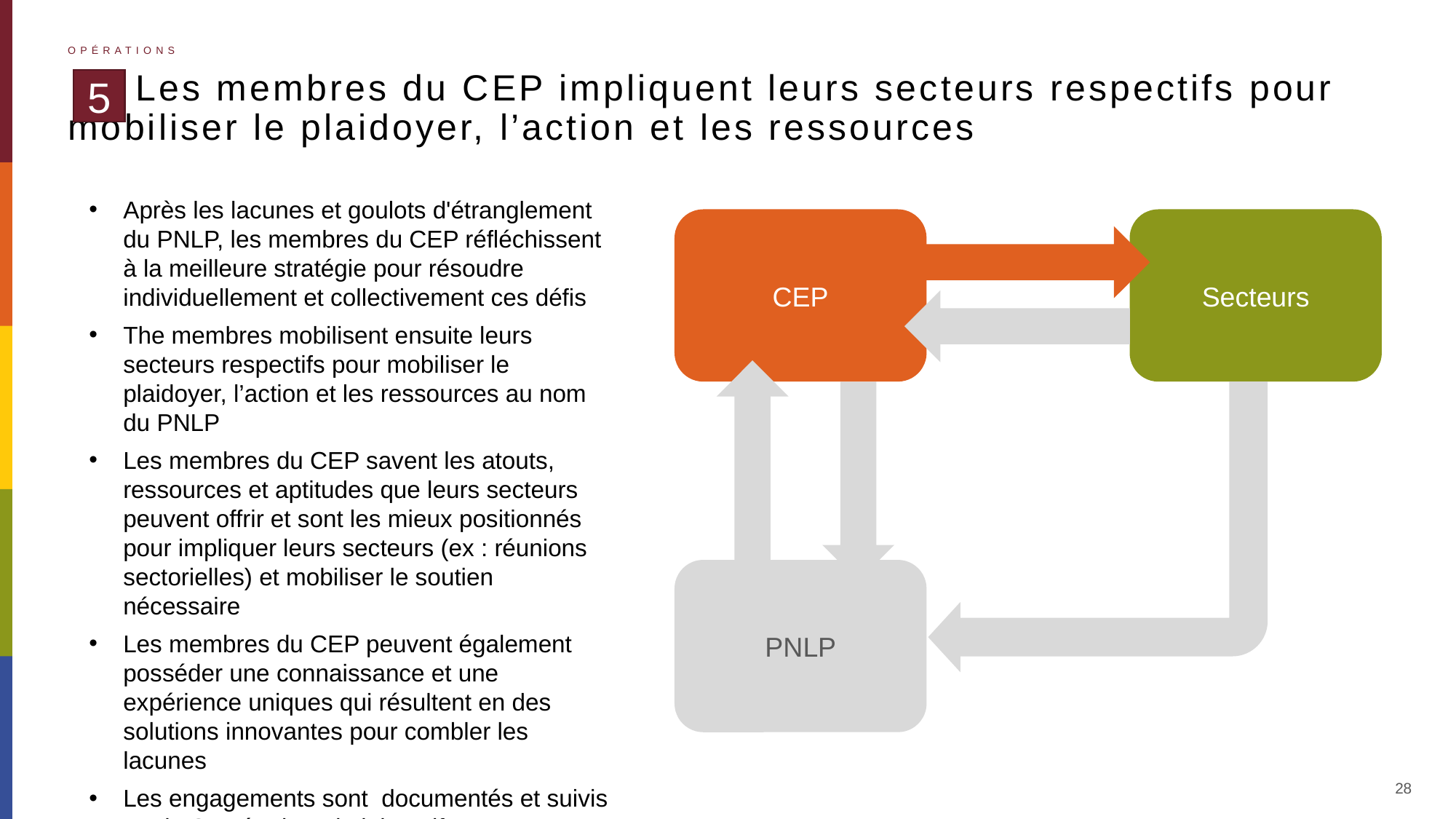

OpérationS
# Les membres du CEP impliquent leurs secteurs respectifs pour mobiliser le plaidoyer, l’action et les ressources
5

Après les lacunes et goulots d'étranglement du PNLP, les membres du CEP réfléchissent à la meilleure stratégie pour résoudre individuellement et collectivement ces défis
The membres mobilisent ensuite leurs secteurs respectifs pour mobiliser le plaidoyer, l’action et les ressources au nom du PNLP
Les membres du CEP savent les atouts, ressources et aptitudes que leurs secteurs peuvent offrir et sont les mieux positionnés pour impliquer leurs secteurs (ex : réunions sectorielles) et mobiliser le soutien nécessaire
Les membres du CEP peuvent également posséder une connaissance et une expérience uniques qui résultent en des solutions innovantes pour combler les lacunes
Les engagements sont  documentés et suivis par le Secrétariat administratif

CEP

Secteurs

PNLP
28